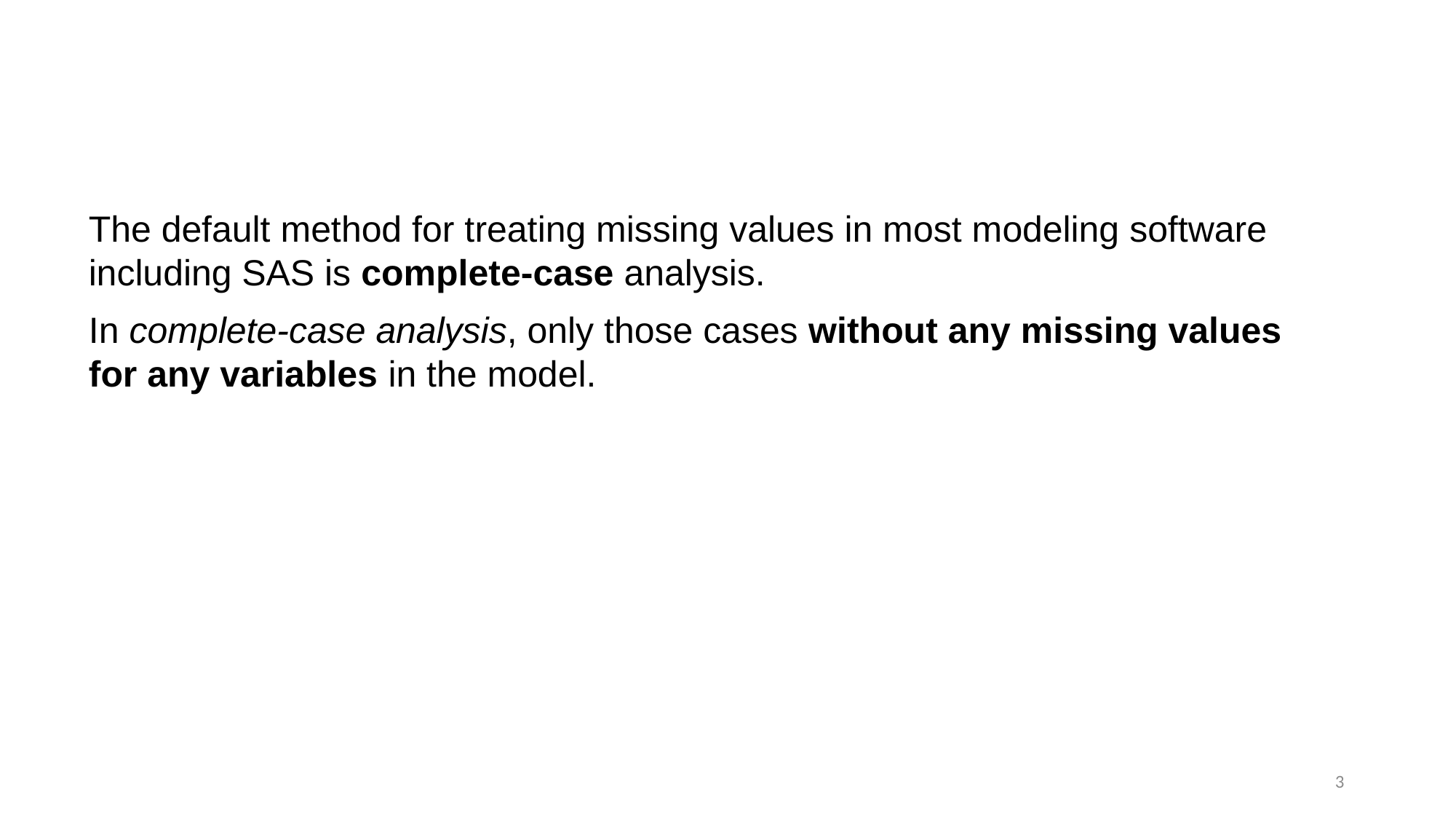

The default method for treating missing values in most modeling software including SAS is complete-case analysis.
In complete-case analysis, only those cases without any missing values for any variables in the model.
3